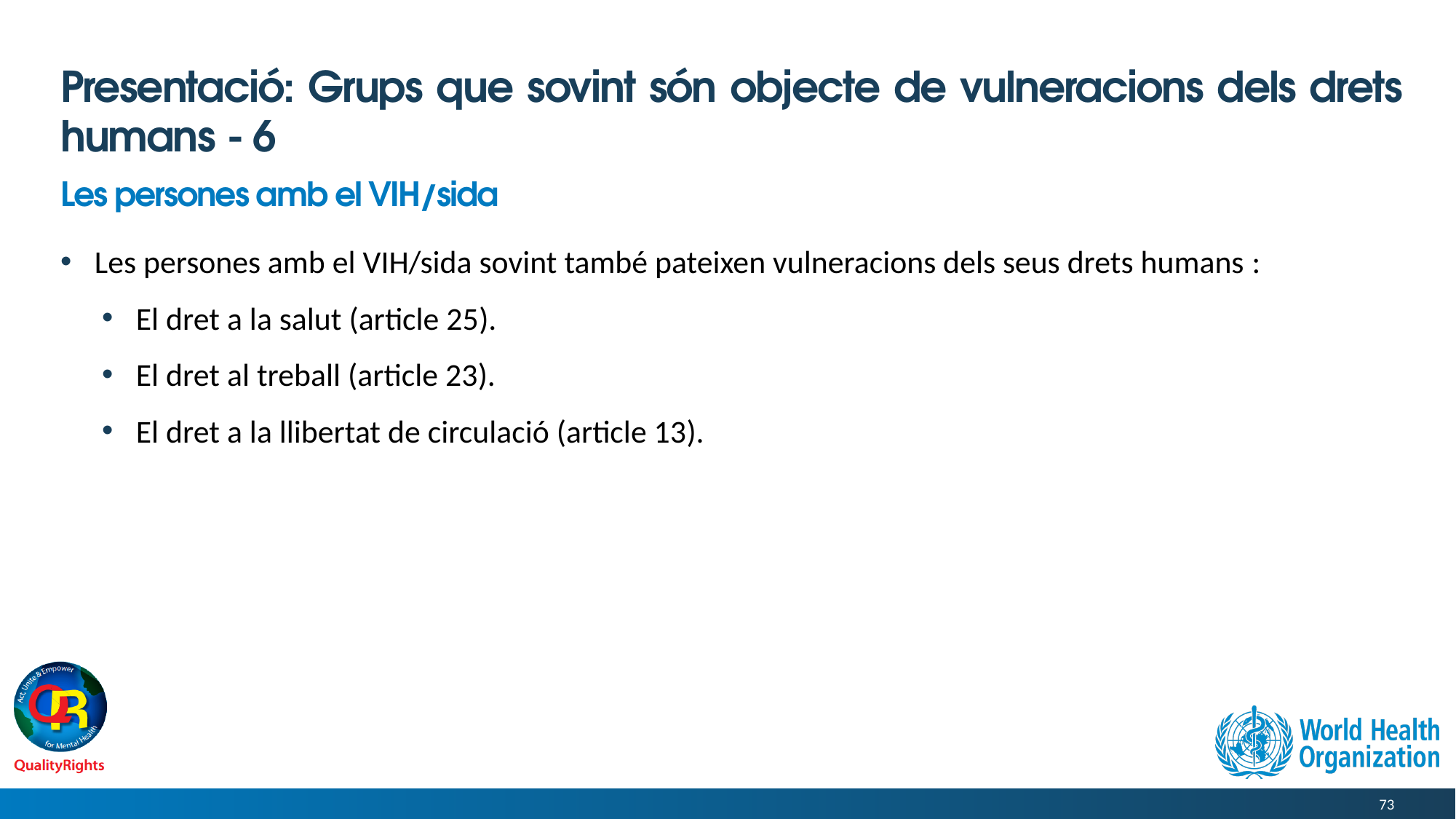

# Presentació: Grups que sovint són objecte de vulneracions dels drets humans - 6
Les persones amb el VIH/sida
Les persones amb el VIH/sida sovint també pateixen vulneracions dels seus drets humans :
El dret a la salut (article 25).
El dret al treball (article 23).
El dret a la llibertat de circulació (article 13).

73